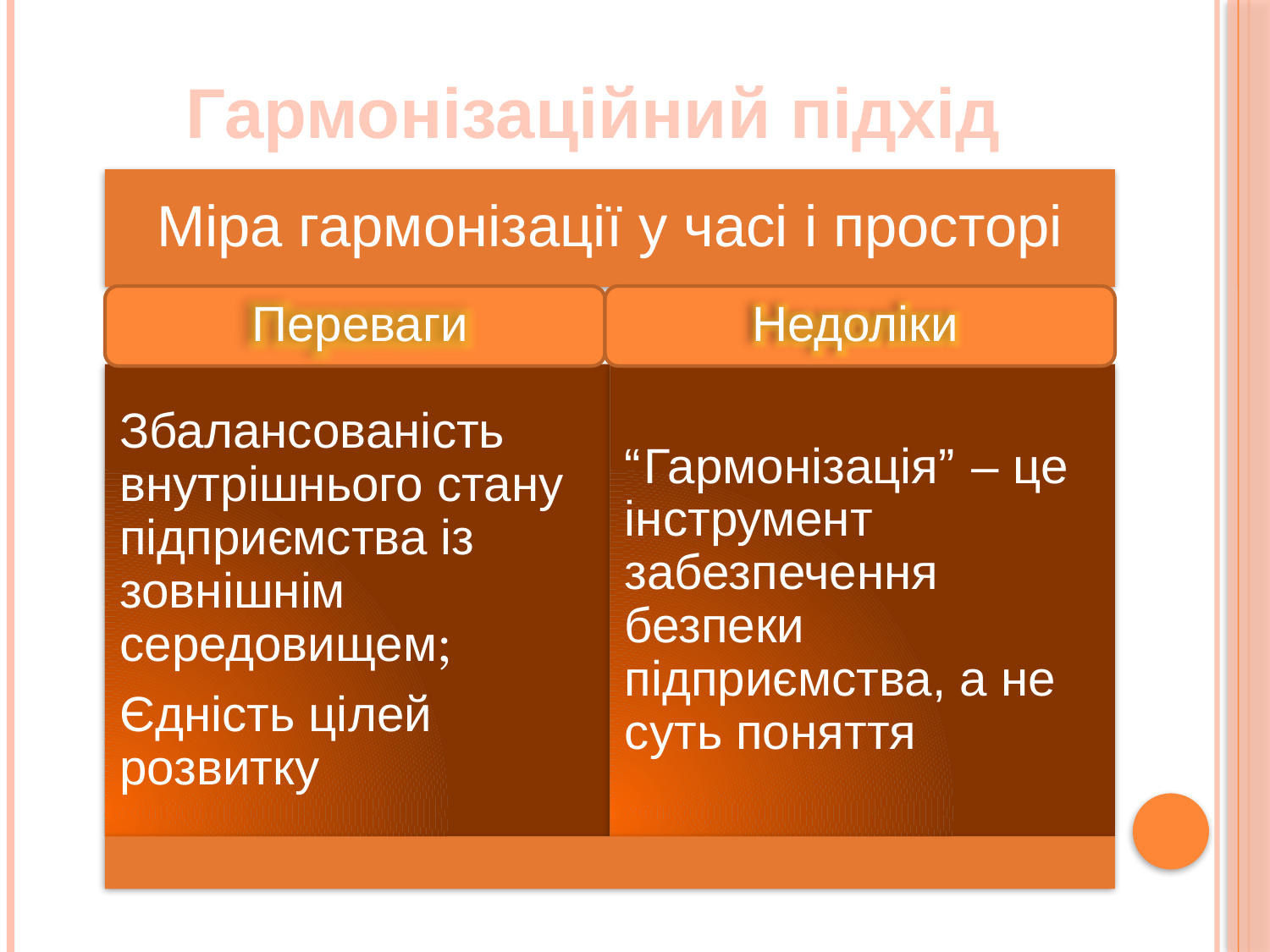

# Гармонізаційний підхід
Міра гармонізації у часі і просторі
Збалансованість внутрішнього стану підприємства із зовнішнім середовищем;
Єдність цілей розвитку
“Гармонізація” – це інструмент забезпечення безпеки підприємства, а не суть поняття

Переваги

Недоліки